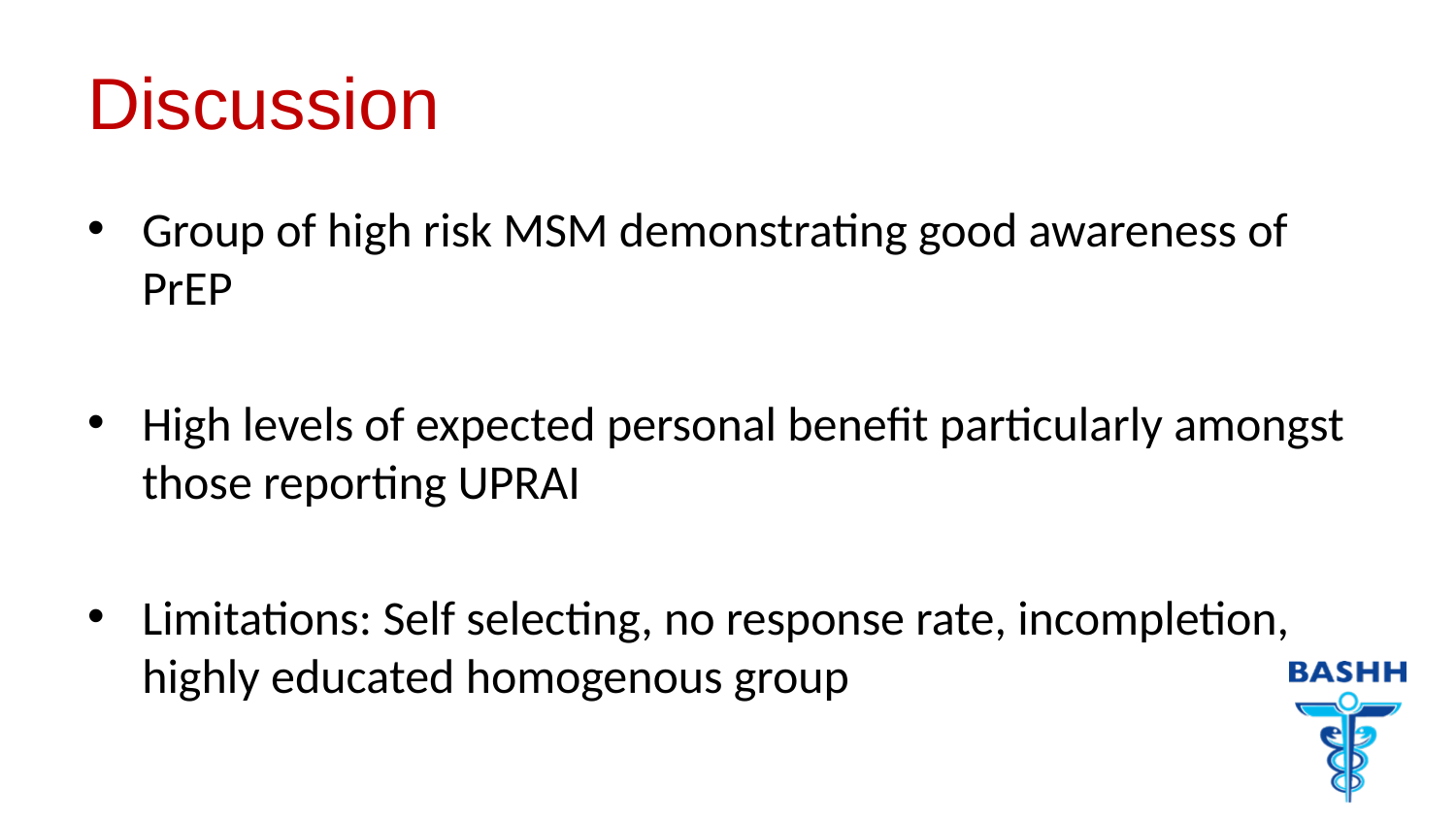

# Discussion
Group of high risk MSM demonstrating good awareness of PrEP

High levels of expected personal benefit particularly amongst those reporting UPRAI

Limitations: Self selecting, no response rate, incompletion, highly educated homogenous group